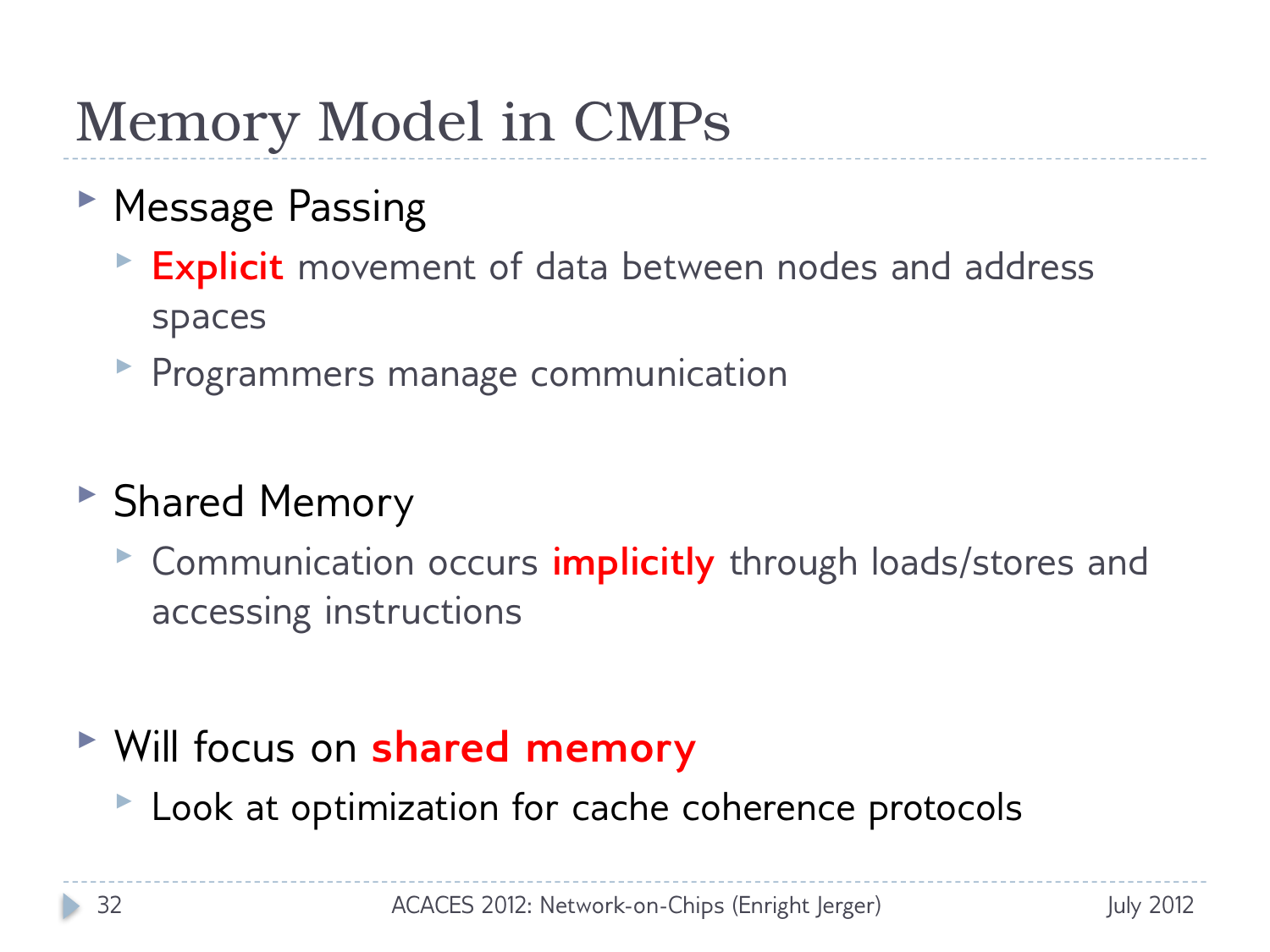

# Memory Model in CMPs
Message Passing
Explicit movement of data between nodes and address spaces
Programmers manage communication

Shared Memory
Communication occurs implicitly through loads/stores and accessing instructions

Will focus on shared memory
Look at optimization for cache coherence protocols
32
ACACES 2012: Network-on-Chips (Enright Jerger)
July 2012